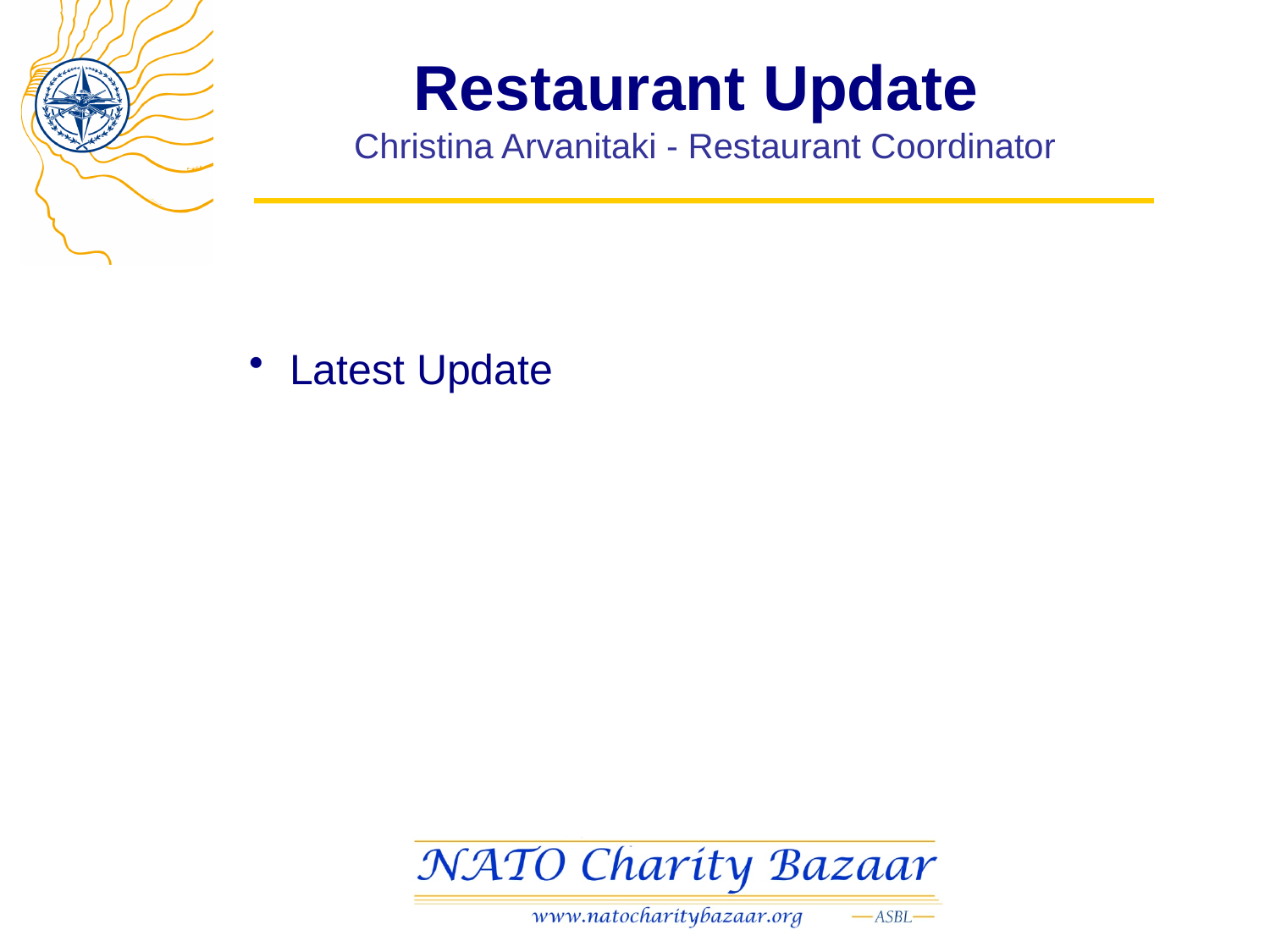

# Restaurant Update Christina Arvanitaki - Restaurant Coordinator

Latest Update